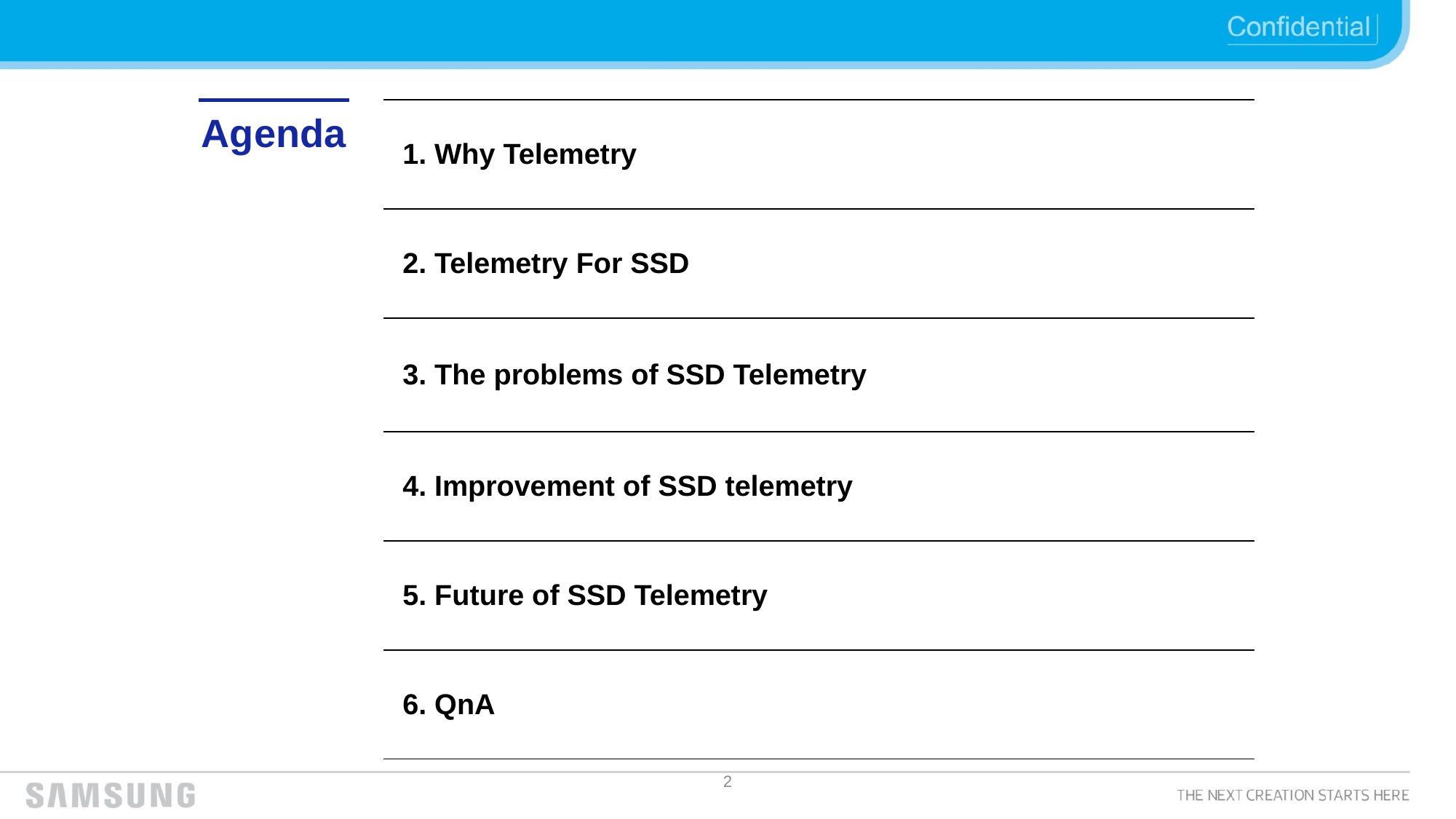

| 1. Why Telemetry |
| --- |
| 2. Telemetry For SSD |
| 3. The problems of SSD Telemetry |
| 4. Improvement of SSD telemetry |
| 5. Future of SSD Telemetry |
| 6. QnA |
Agenda
2